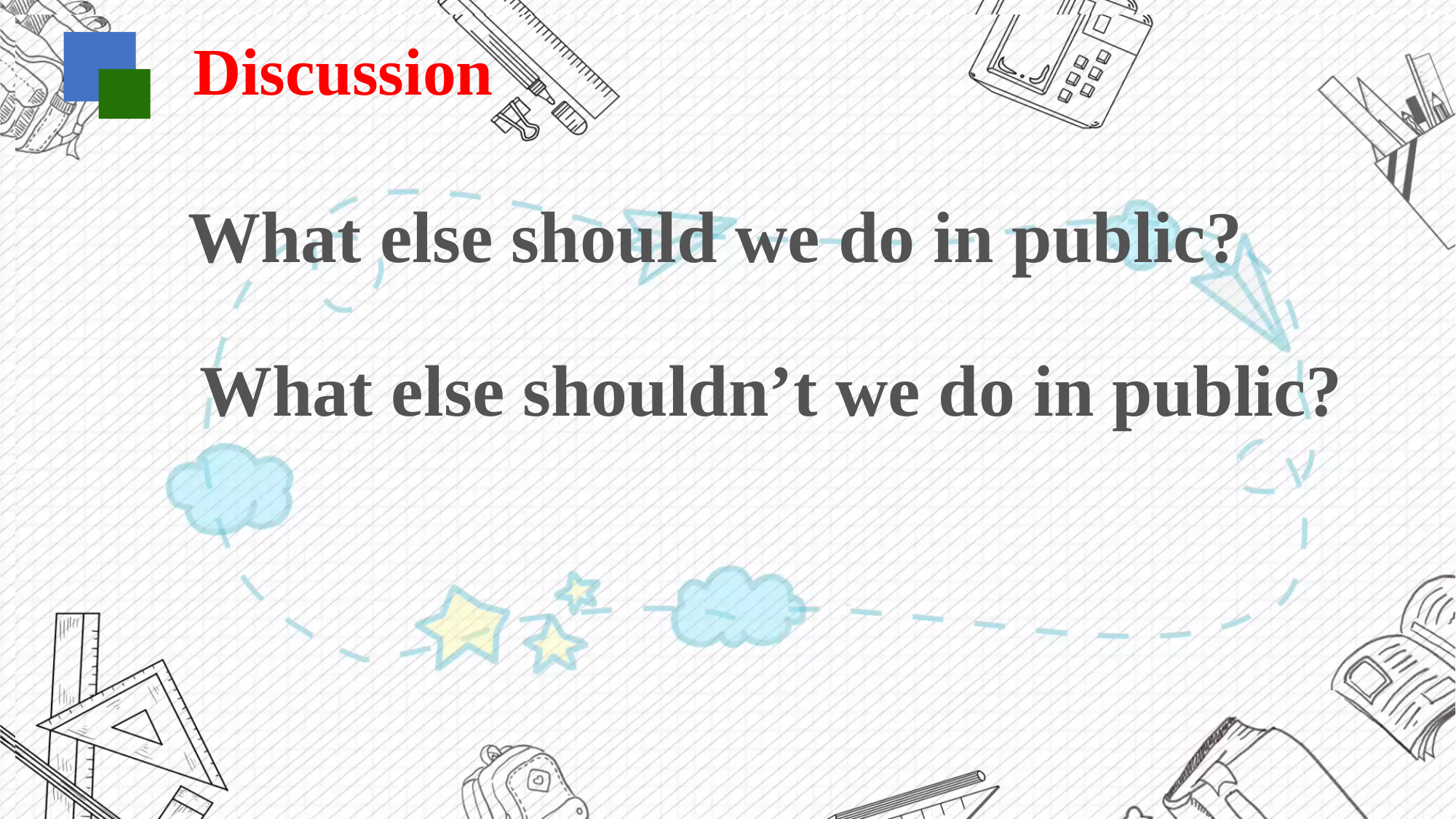

Discussion

What else should we do in public?

What else shouldn’t we do in public?